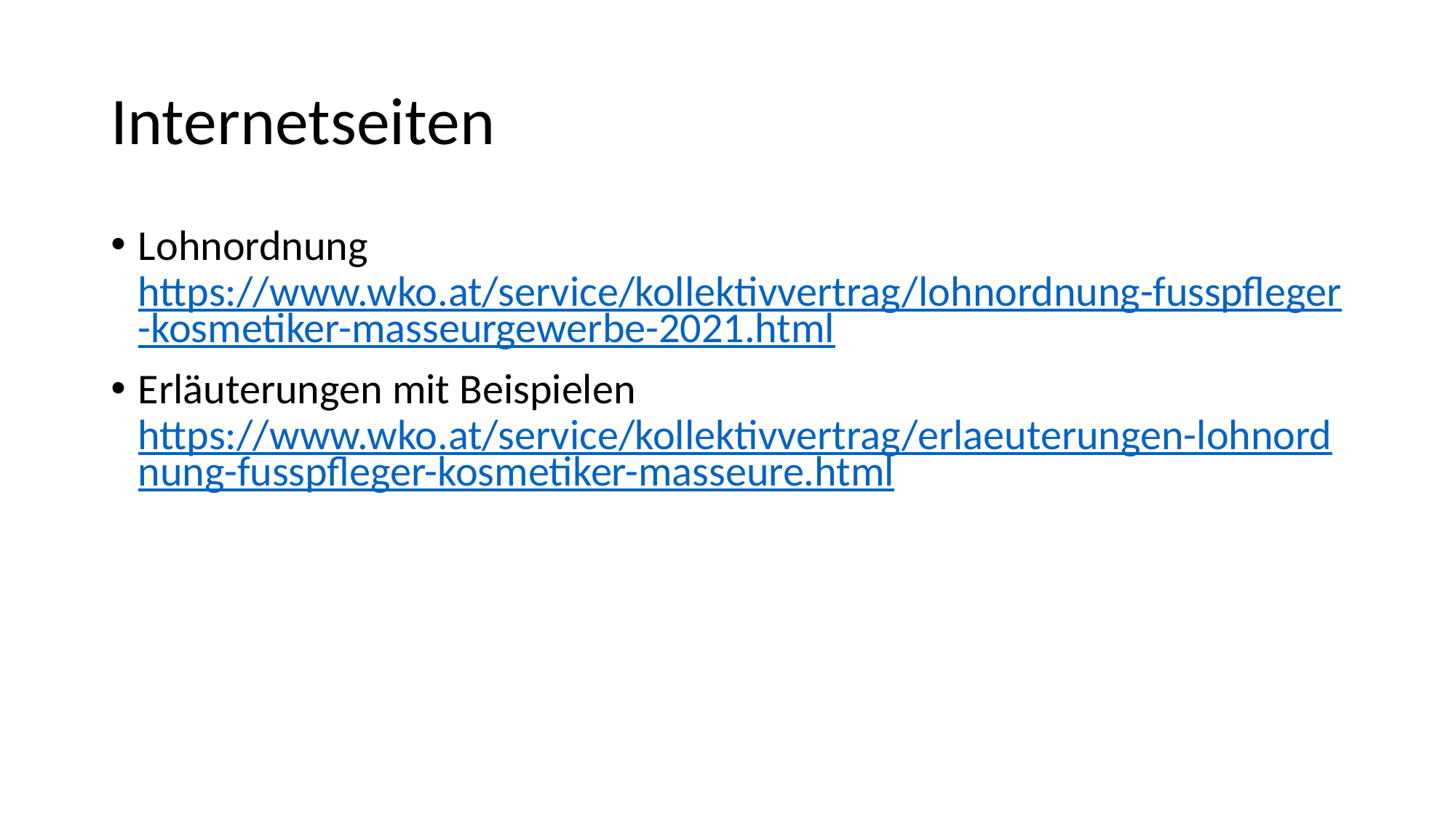

# Internetseiten
Lohnordnung
https://www.wko.at/service/kollektivvertrag/lohnordnung-fusspfleger-kosmetiker-masseurgewerbe-2021.html
Erläuterungen mit Beispielen
https://www.wko.at/service/kollektivvertrag/erlaeuterungen-lohnordnung-fusspfleger-kosmetiker-masseure.html